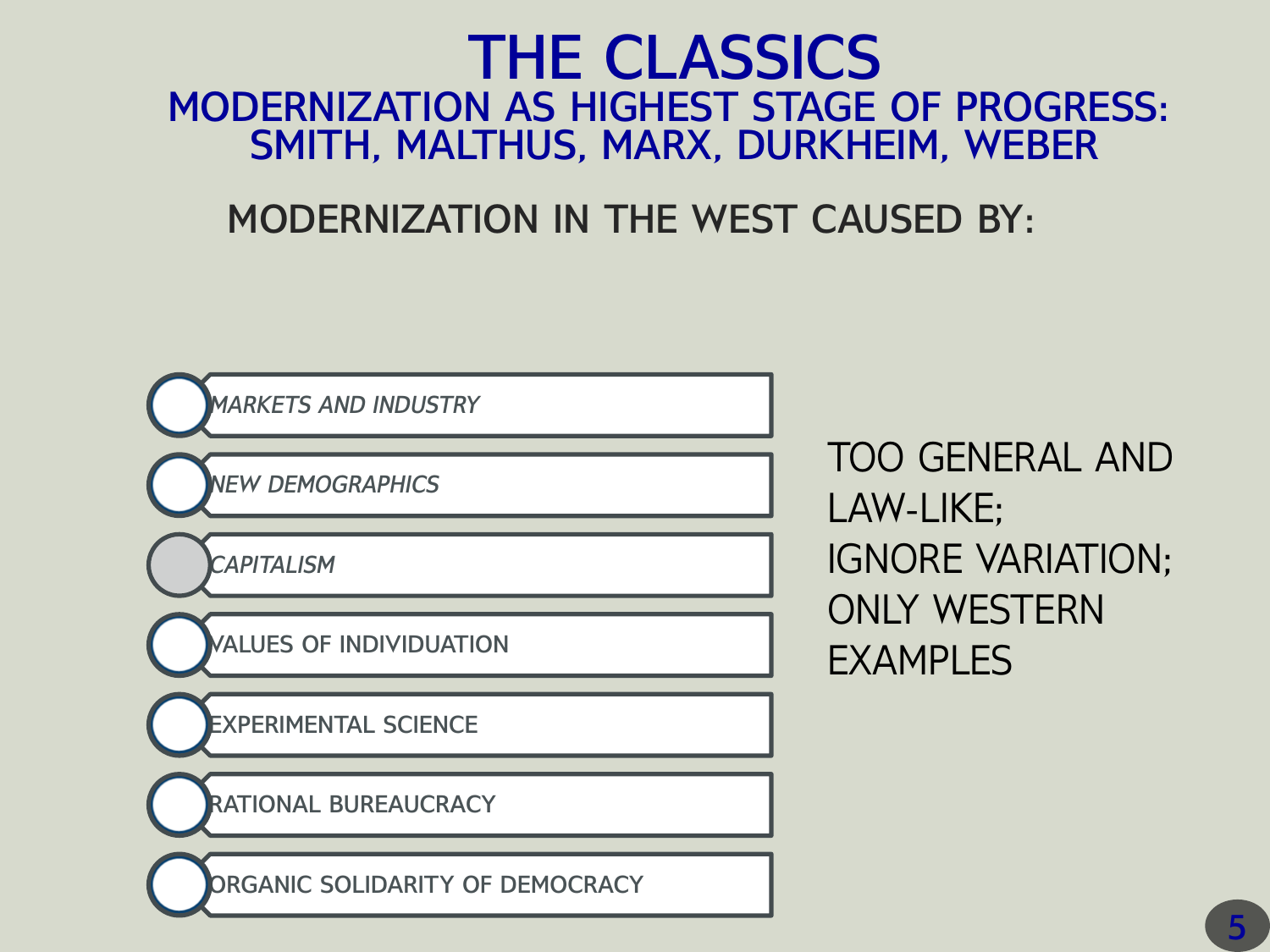

The CLASSICS
MODERNIZATION AS HIGHEST STAGE OF PROGRESS:
SMITH, MALTHUS, MARX, DURKHEIM, WEBER

MODERNIZATION IN THE WEST CAUSED BY:
MARKETS AND INDUSTRY
NEW DEMOGRAPHICS
CAPITALISM
VALUES OF INDIVIDUATION
EXPERIMENTAL SCIENCE
RATIONAL BUREAUCRACY
ORGANIC SOLIDARITY OF DEMOCRACY
TOO GENERAL AND LAW-LIKE;
IGNORE VARIATION; ONLY WESTERN EXAMPLES
5